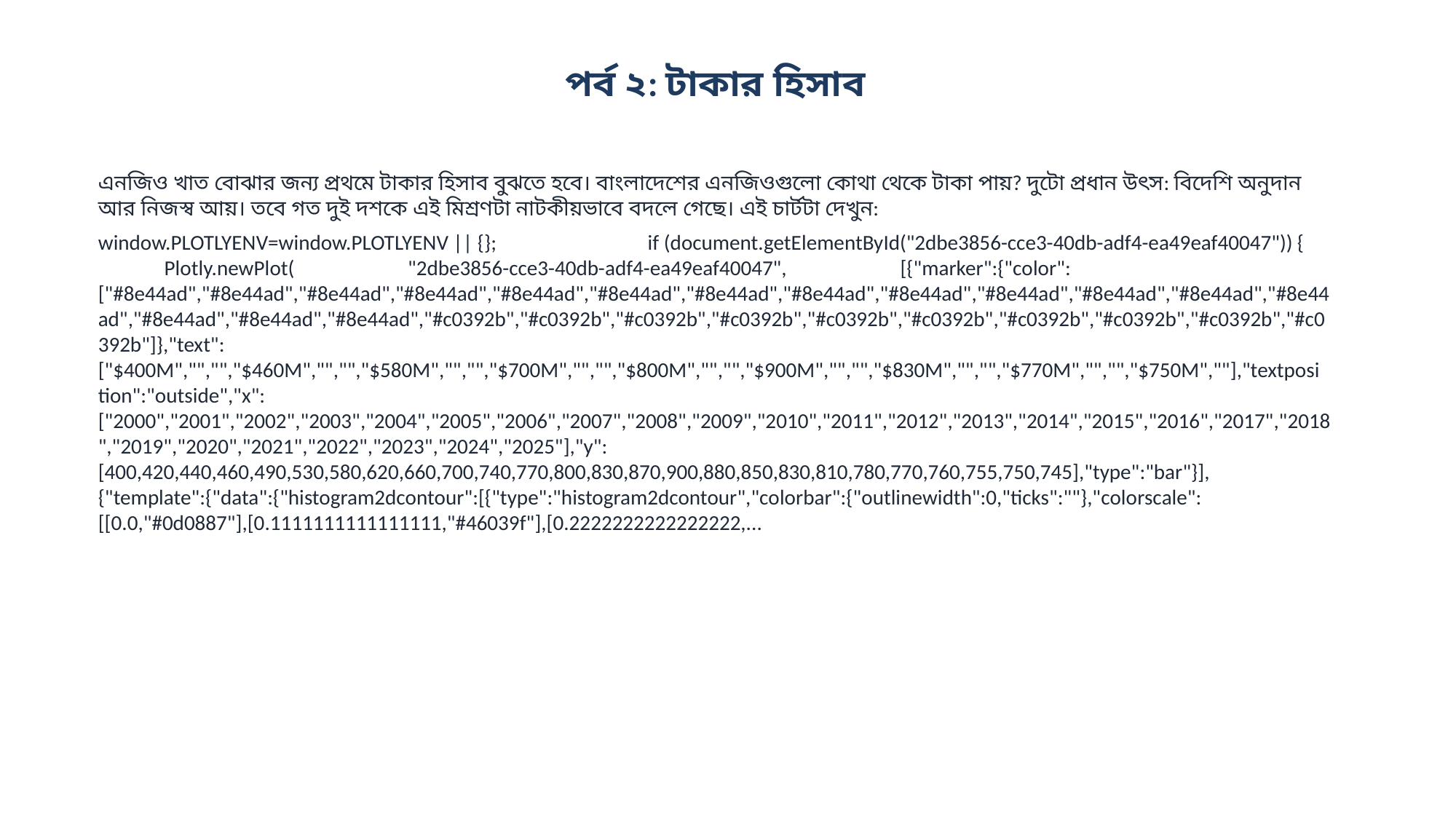

পর্ব ২: টাকার হিসাব
এনজিও খাত বোঝার জন্য প্রথমে টাকার হিসাব বুঝতে হবে। বাংলাদেশের এনজিওগুলো কোথা থেকে টাকা পায়? দুটো প্রধান উৎস: বিদেশি অনুদান আর নিজস্ব আয়। তবে গত দুই দশকে এই মিশ্রণটা নাটকীয়ভাবে বদলে গেছে। এই চার্টটা দেখুন:
window.PLOTLYENV=window.PLOTLYENV || {};                                if (document.getElementById("2dbe3856-cce3-40db-adf4-ea49eaf40047")) {                    Plotly.newPlot(                        "2dbe3856-cce3-40db-adf4-ea49eaf40047",                        [{"marker":{"color":["#8e44ad","#8e44ad","#8e44ad","#8e44ad","#8e44ad","#8e44ad","#8e44ad","#8e44ad","#8e44ad","#8e44ad","#8e44ad","#8e44ad","#8e44ad","#8e44ad","#8e44ad","#8e44ad","#c0392b","#c0392b","#c0392b","#c0392b","#c0392b","#c0392b","#c0392b","#c0392b","#c0392b","#c0392b"]},"text":["$400M","","","$460M","","","$580M","","","$700M","","","$800M","","","$900M","","","$830M","","","$770M","","","$750M",""],"textposition":"outside","x":["2000","2001","2002","2003","2004","2005","2006","2007","2008","2009","2010","2011","2012","2013","2014","2015","2016","2017","2018","2019","2020","2021","2022","2023","2024","2025"],"y":[400,420,440,460,490,530,580,620,660,700,740,770,800,830,870,900,880,850,830,810,780,770,760,755,750,745],"type":"bar"}],                        {"template":{"data":{"histogram2dcontour":[{"type":"histogram2dcontour","colorbar":{"outlinewidth":0,"ticks":""},"colorscale":[[0.0,"#0d0887"],[0.1111111111111111,"#46039f"],[0.2222222222222222,...